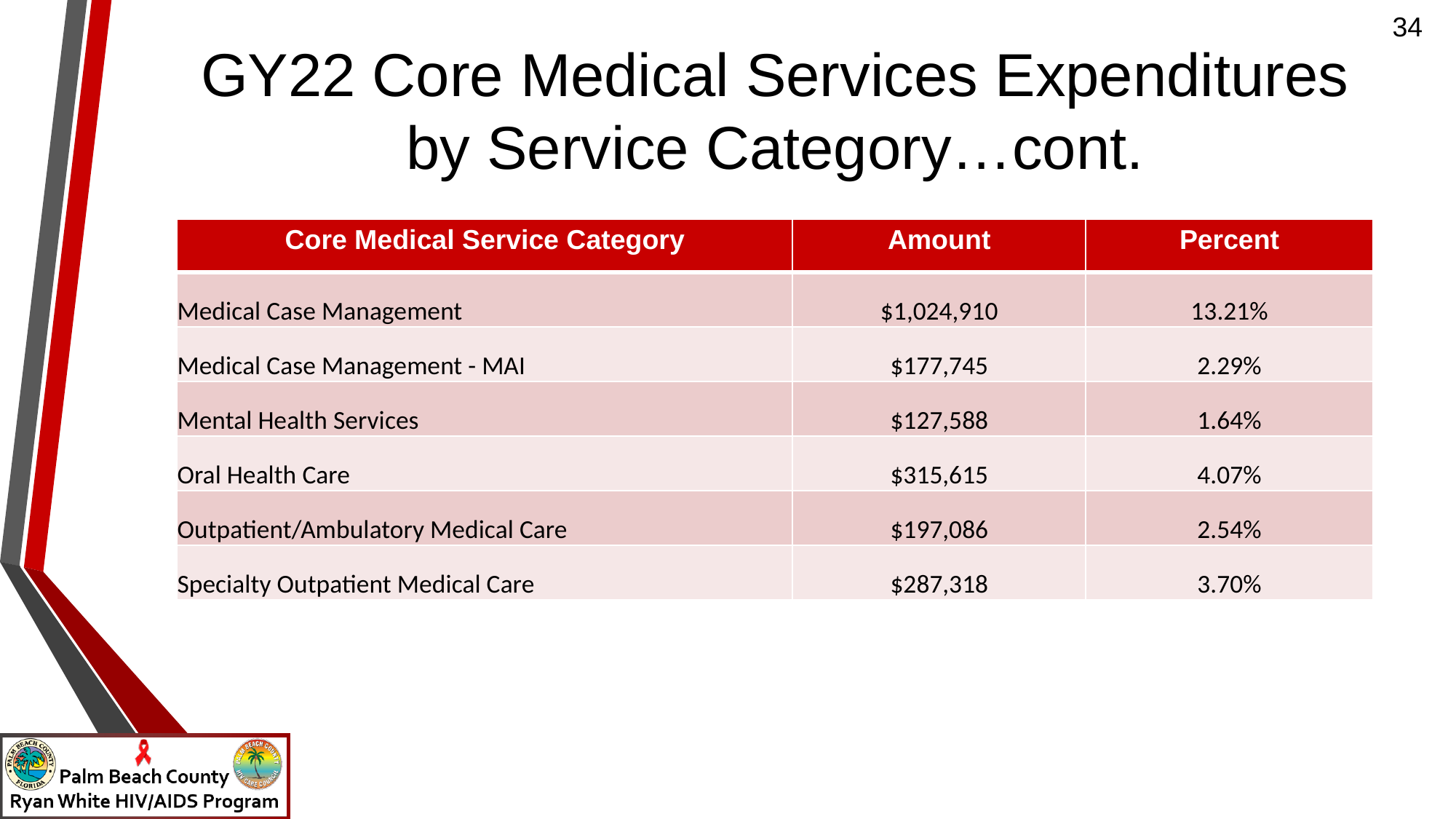

# GY22 Core Medical Services Expenditures by Service Category…cont.
| Core Medical Service Category | Amount | Percent |
| --- | --- | --- |
| Medical Case Management | $1,024,910 | 13.21% |
| Medical Case Management - MAI | $177,745 | 2.29% |
| Mental Health Services | $127,588 | 1.64% |
| Oral Health Care | $315,615 | 4.07% |
| Outpatient/Ambulatory Medical Care | $197,086 | 2.54% |
| Specialty Outpatient Medical Care | $287,318 | 3.70% |